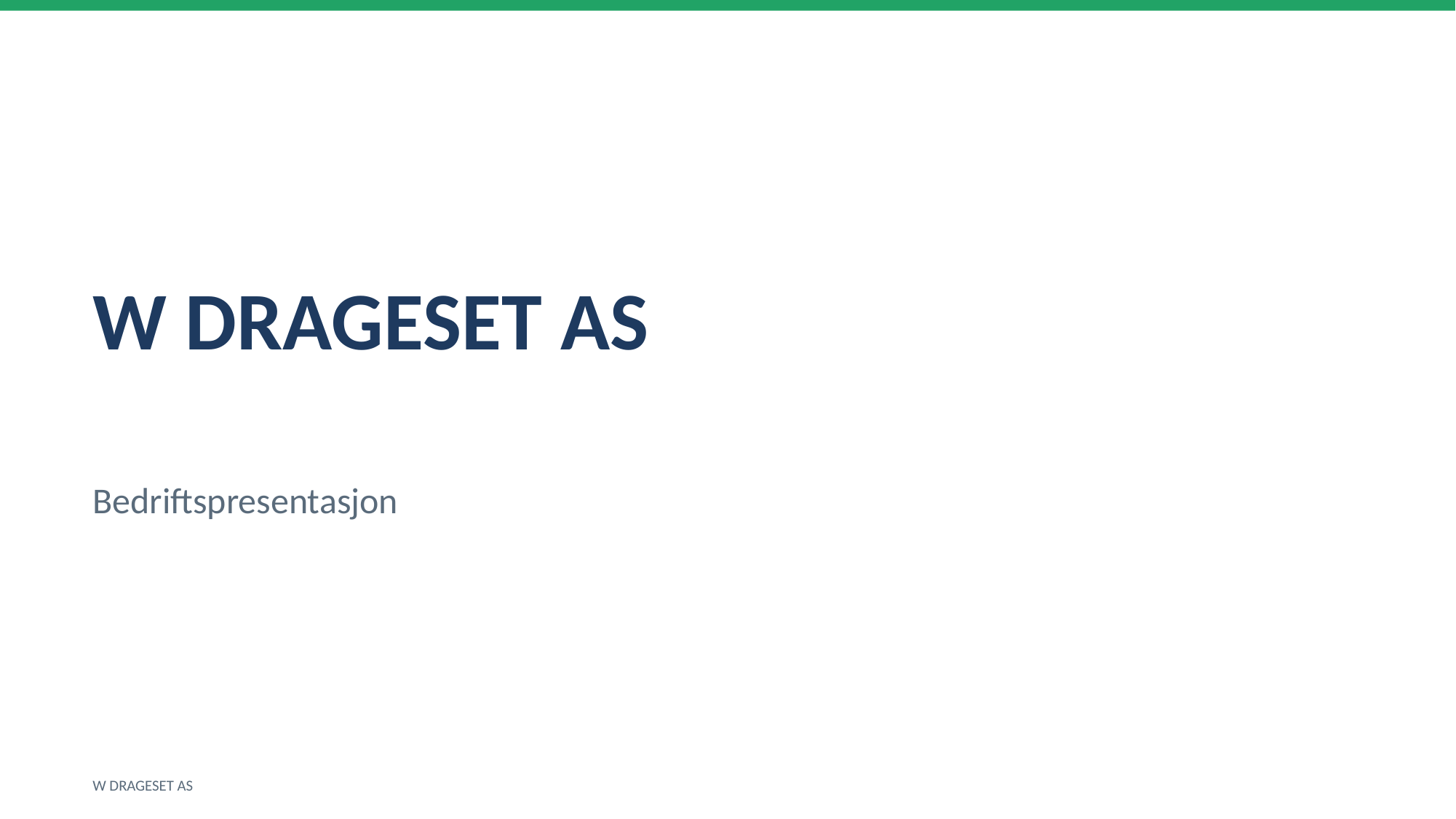

W DRAGESET AS
Bedriftspresentasjon
W DRAGESET AS